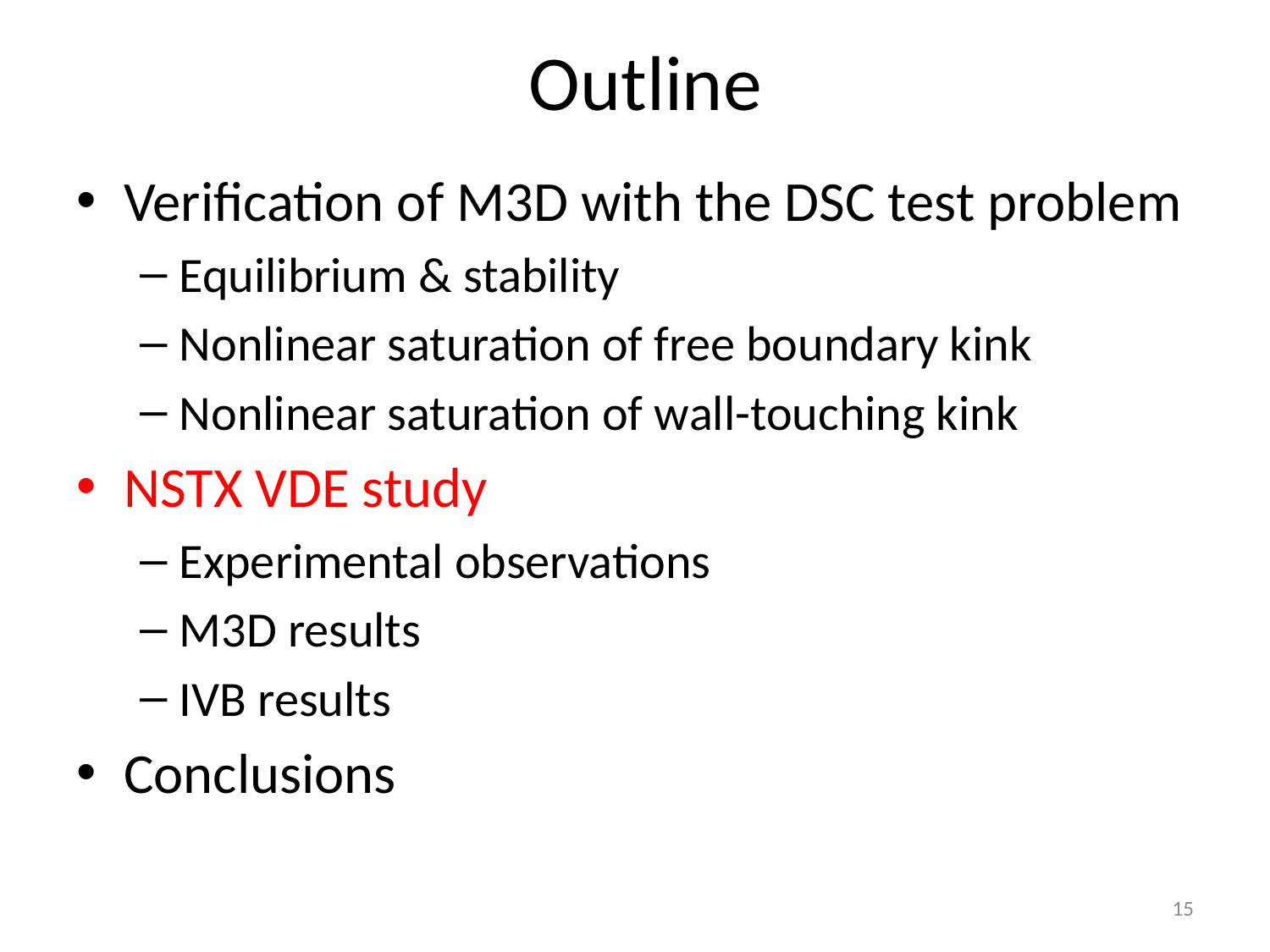

# Outline
Verification of M3D with the DSC test problem
Equilibrium & stability
Nonlinear saturation of free boundary kink
Nonlinear saturation of wall-touching kink
NSTX VDE study
Experimental observations
M3D results
IVB results
Conclusions
15